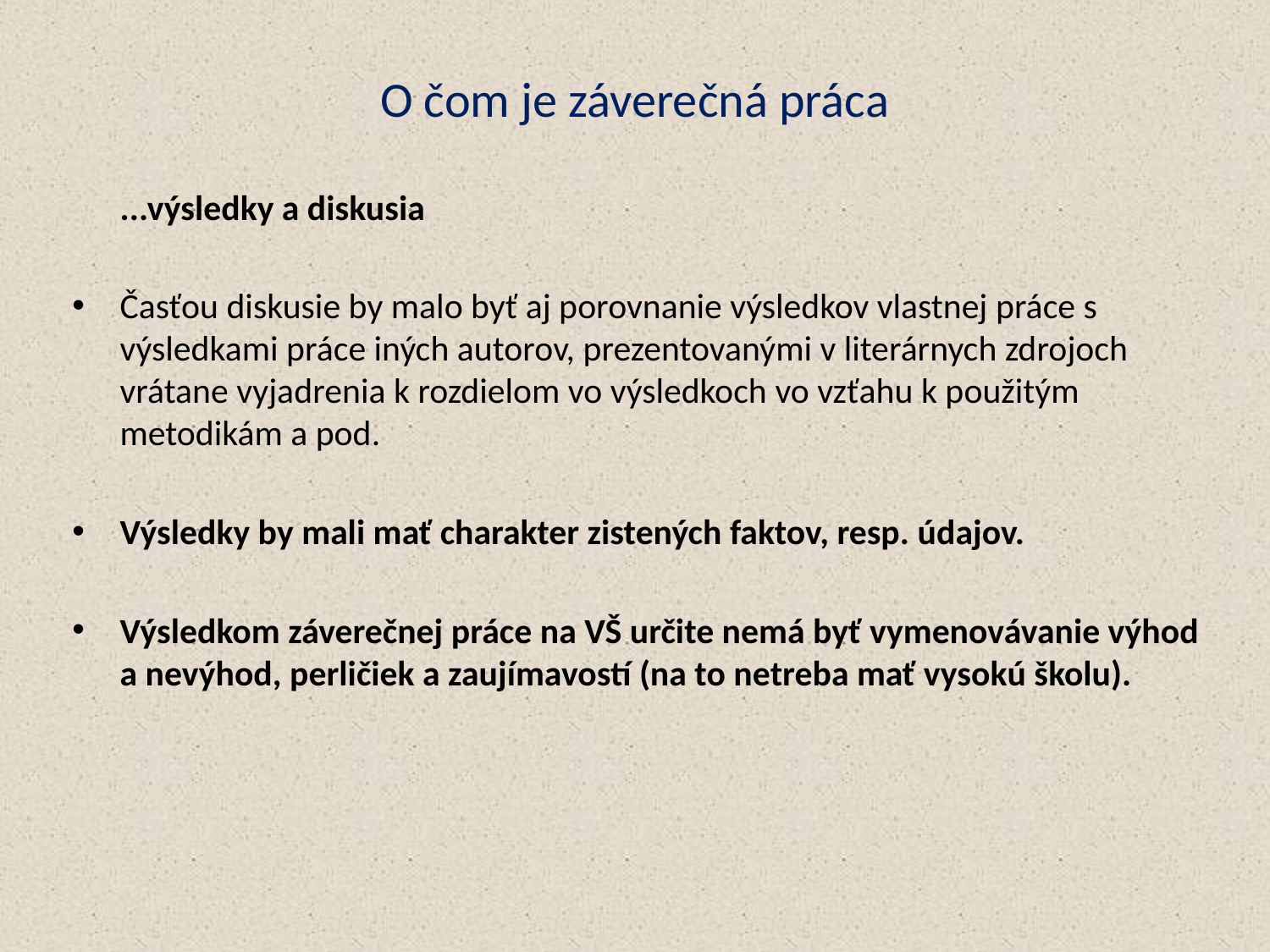

# O čom je záverečná práca
	...výsledky a diskusia

Časťou diskusie by malo byť aj porovnanie výsledkov vlastnej práce s výsledkami práce iných autorov, prezentovanými v literárnych zdrojoch vrátane vyjadrenia k rozdielom vo výsledkoch vo vzťahu k použitým metodikám a pod.

Výsledky by mali mať charakter zistených faktov, resp. údajov.

Výsledkom záverečnej práce na VŠ určite nemá byť vymenovávanie výhod a nevýhod, perličiek a zaujímavostí (na to netreba mať vysokú školu).